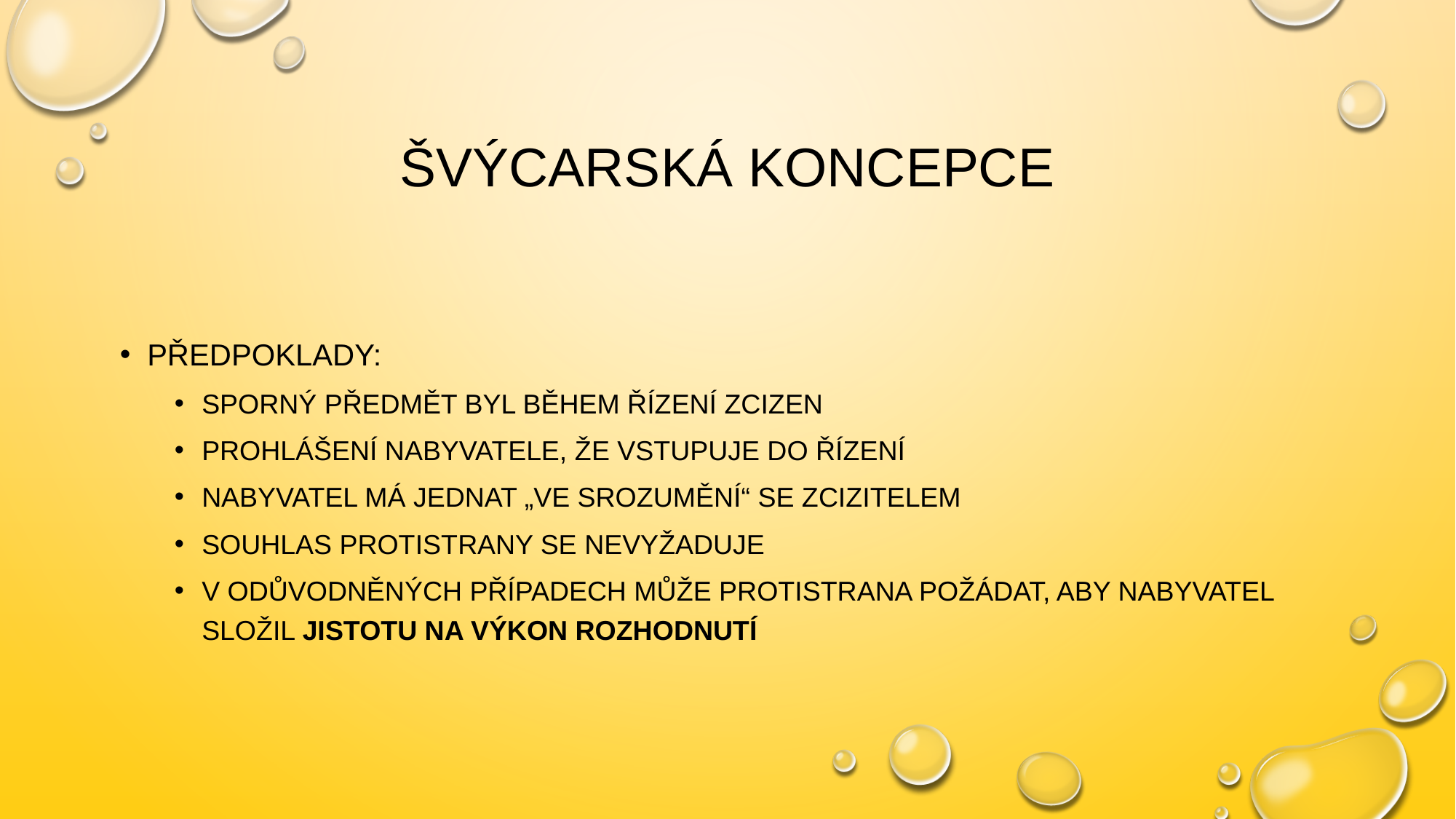

# Švýcarská koncepce
Předpoklady:
sporný předmět byl během řízení zcizen
prohlášení nabyvatele, že vstupuje do řízení
nabyvatel má jednat „ve srozumění“ se zcizitelem
souhlas protistrany se nevyžaduje
v odůvodněných případech může protistrana požádat, aby nabyvatel složil jistotu na výkon rozhodnutí